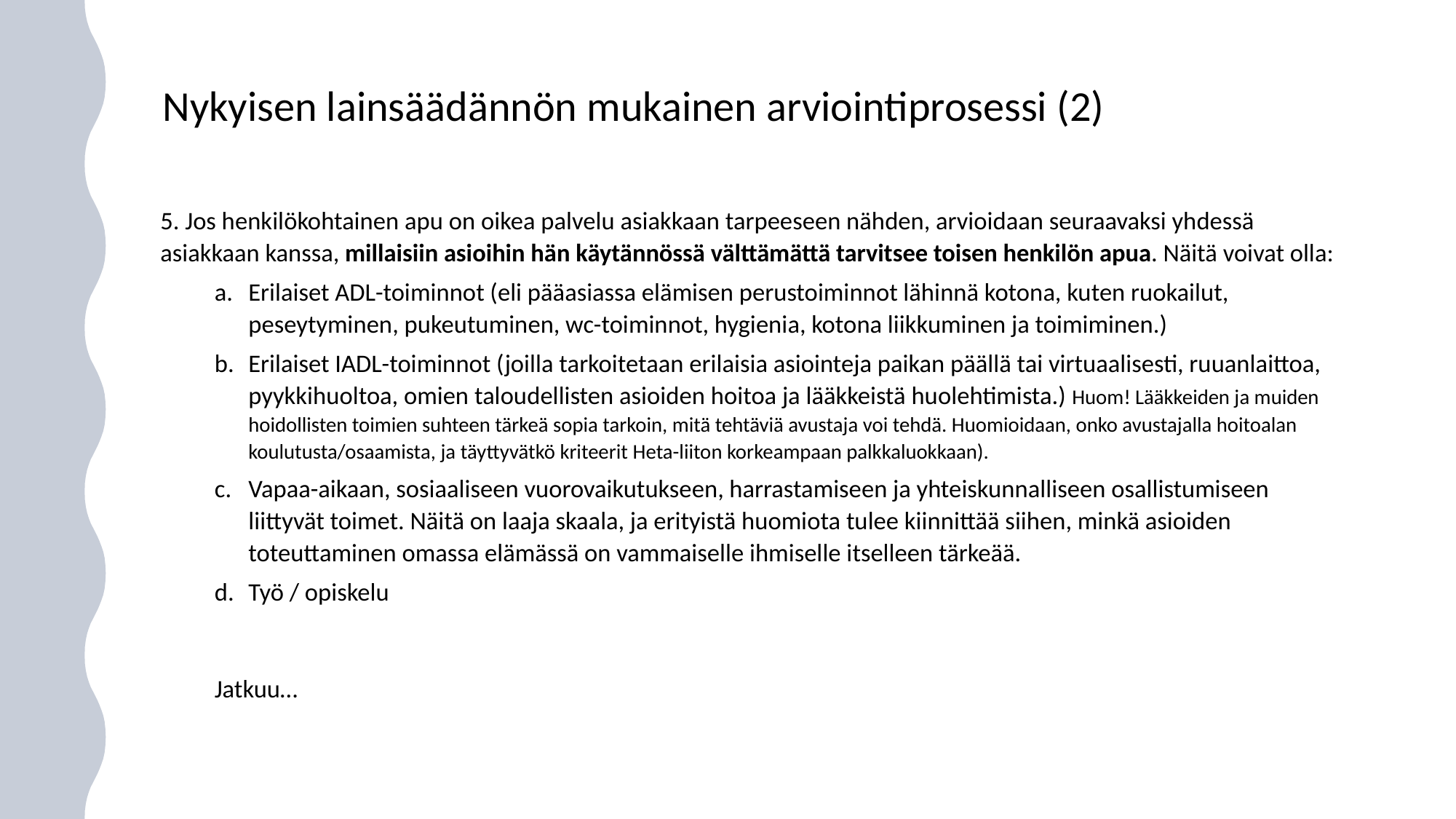

# Nykyisen lainsäädännön mukainen arviointiprosessi (2)
5. Jos henkilökohtainen apu on oikea palvelu asiakkaan tarpeeseen nähden, arvioidaan seuraavaksi yhdessä asiakkaan kanssa, millaisiin asioihin hän käytännössä välttämättä tarvitsee toisen henkilön apua. Näitä voivat olla:
Erilaiset ADL-toiminnot (eli pääasiassa elämisen perustoiminnot lähinnä kotona, kuten ruokailut, peseytyminen, pukeutuminen, wc-toiminnot, hygienia, kotona liikkuminen ja toimiminen.)
Erilaiset IADL-toiminnot (joilla tarkoitetaan erilaisia asiointeja paikan päällä tai virtuaalisesti, ruuanlaittoa, pyykkihuoltoa, omien taloudellisten asioiden hoitoa ja lääkkeistä huolehtimista.) Huom! Lääkkeiden ja muiden hoidollisten toimien suhteen tärkeä sopia tarkoin, mitä tehtäviä avustaja voi tehdä. Huomioidaan, onko avustajalla hoitoalan koulutusta/osaamista, ja täyttyvätkö kriteerit Heta-liiton korkeampaan palkkaluokkaan).
Vapaa-aikaan, sosiaaliseen vuorovaikutukseen, harrastamiseen ja yhteiskunnalliseen osallistumiseen liittyvät toimet. Näitä on laaja skaala, ja erityistä huomiota tulee kiinnittää siihen, minkä asioiden toteuttaminen omassa elämässä on vammaiselle ihmiselle itselleen tärkeää.
Työ / opiskelu

Jatkuu…